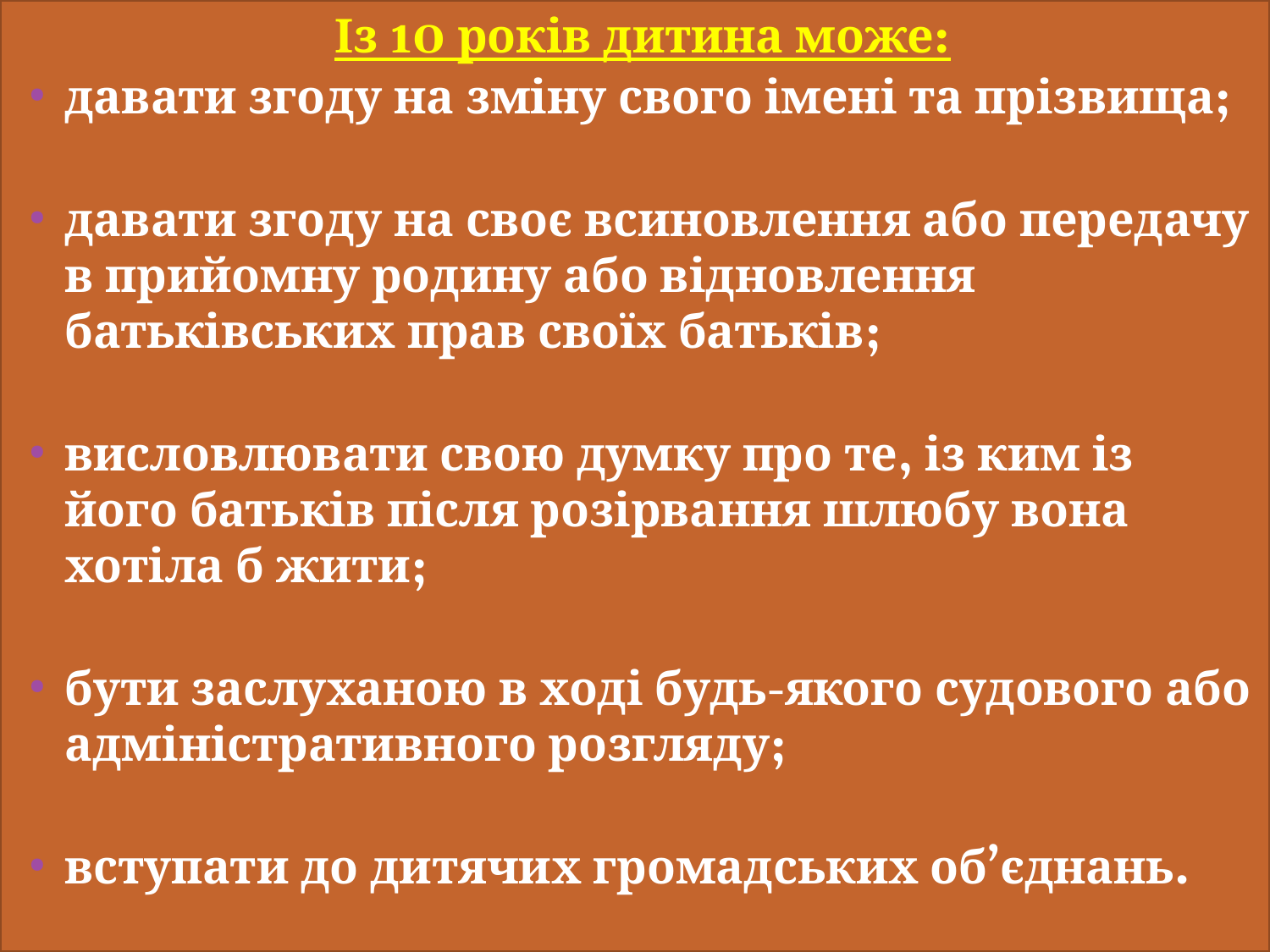

Із 10 років дитина може:
давати згоду на зміну свого імені та прізвища;

давати згоду на своє всиновлення або передачу в прийомну родину або відновлення батьківських прав своїх батьків;

висловлювати свою думку про те, із ким із його батьків після розірвання шлюбу вона хотіла б жити;

бути заслуханою в ході будь-якого судового або адміністративного розгляду;

вступати до дитячих громадських об’єднань.